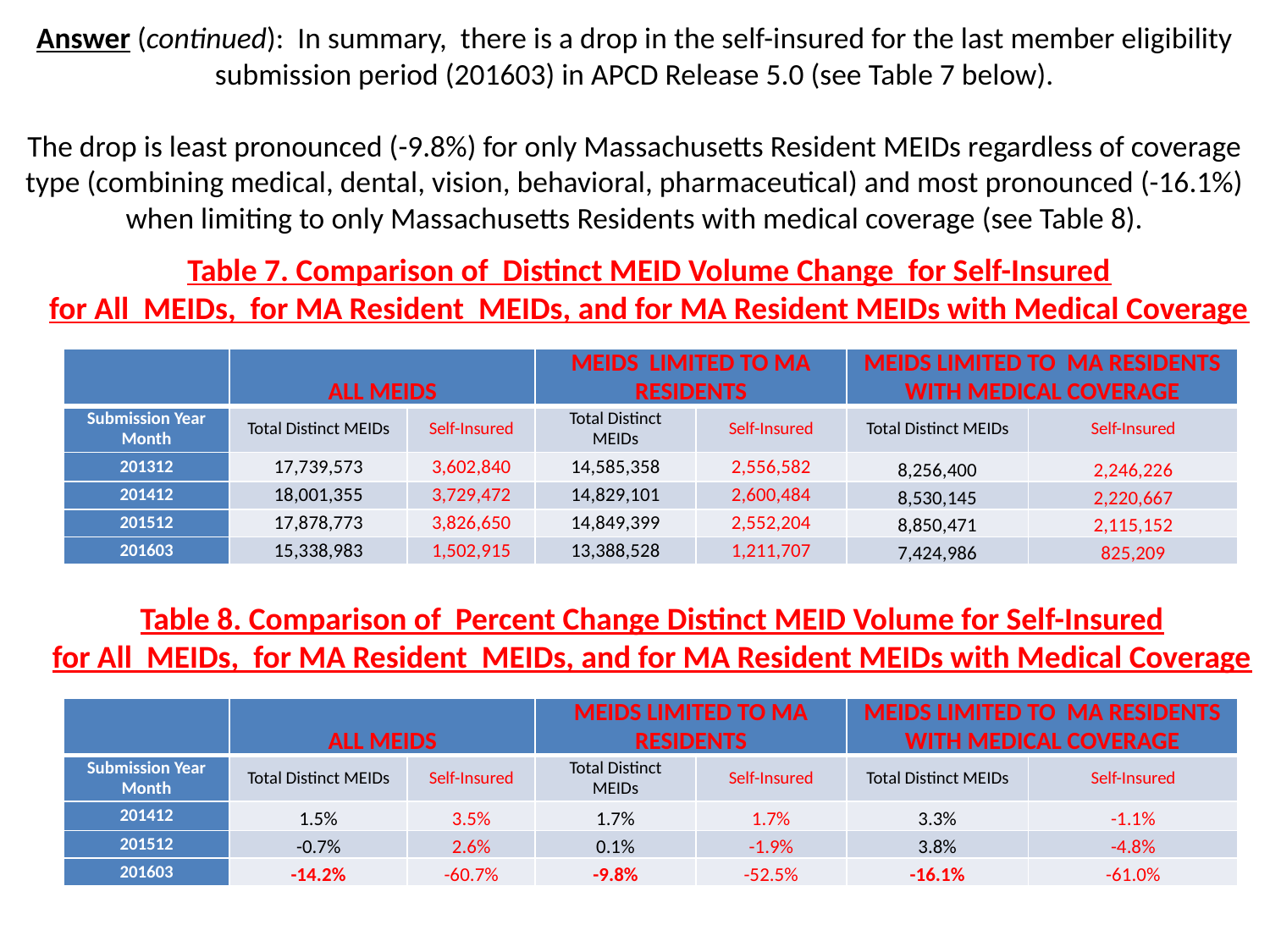

Answer (continued):  In summary,  there is a drop in the self-insured for the last member eligibility submission period (201603) in APCD Release 5.0 (see Table 7 below).

The drop is least pronounced (-9.8%) for only Massachusetts Resident MEIDs regardless of coverage type (combining medical, dental, vision, behavioral, pharmaceutical) and most pronounced (-16.1%) when limiting to only Massachusetts Residents with medical coverage (see Table 8).
Table 7. Comparison of  Distinct MEID Volume Change  for Self-Insured
for All  MEIDs,  for MA Resident  MEIDs, and for MA Resident MEIDs with Medical Coverage
|  | ALL MEIDS |  | MEIDS LIMITED TO MA RESIDENTS |  | MEIDS LIMITED TO MA RESIDENTS WITH MEDICAL COVERAGE |  |
| --- | --- | --- | --- | --- | --- | --- |
| Submission Year Month | Total Distinct MEIDs | Self-Insured | Total Distinct MEIDs | Self-Insured | Total Distinct MEIDs | Self-Insured |
| 201312 | 17,739,573 | 3,602,840 | 14,585,358 | 2,556,582 | 8,256,400 | 2,246,226 |
| 201412 | 18,001,355 | 3,729,472 | 14,829,101 | 2,600,484 | 8,530,145 | 2,220,667 |
| 201512 | 17,878,773 | 3,826,650 | 14,849,399 | 2,552,204 | 8,850,471 | 2,115,152 |
| 201603 | 15,338,983 | 1,502,915 | 13,388,528 | 1,211,707 | 7,424,986 | 825,209 |
Table 8. Comparison of  Percent Change Distinct MEID Volume for Self-Insured
for All  MEIDs,  for MA Resident  MEIDs, and for MA Resident MEIDs with Medical Coverage
|  | ALL MEIDS |  | MEIDS LIMITED TO MA RESIDENTS |  | MEIDS LIMITED TO MA RESIDENTS WITH MEDICAL COVERAGE |  |
| --- | --- | --- | --- | --- | --- | --- |
| Submission Year Month | Total Distinct MEIDs | Self-Insured | Total Distinct MEIDs | Self-Insured | Total Distinct MEIDs | Self-Insured |
| 201412 | 1.5% | 3.5% | 1.7% | 1.7% | 3.3% | -1.1% |
| 201512 | -0.7% | 2.6% | 0.1% | -1.9% | 3.8% | -4.8% |
| 201603 | -14.2% | -60.7% | -9.8% | -52.5% | -16.1% | -61.0% |